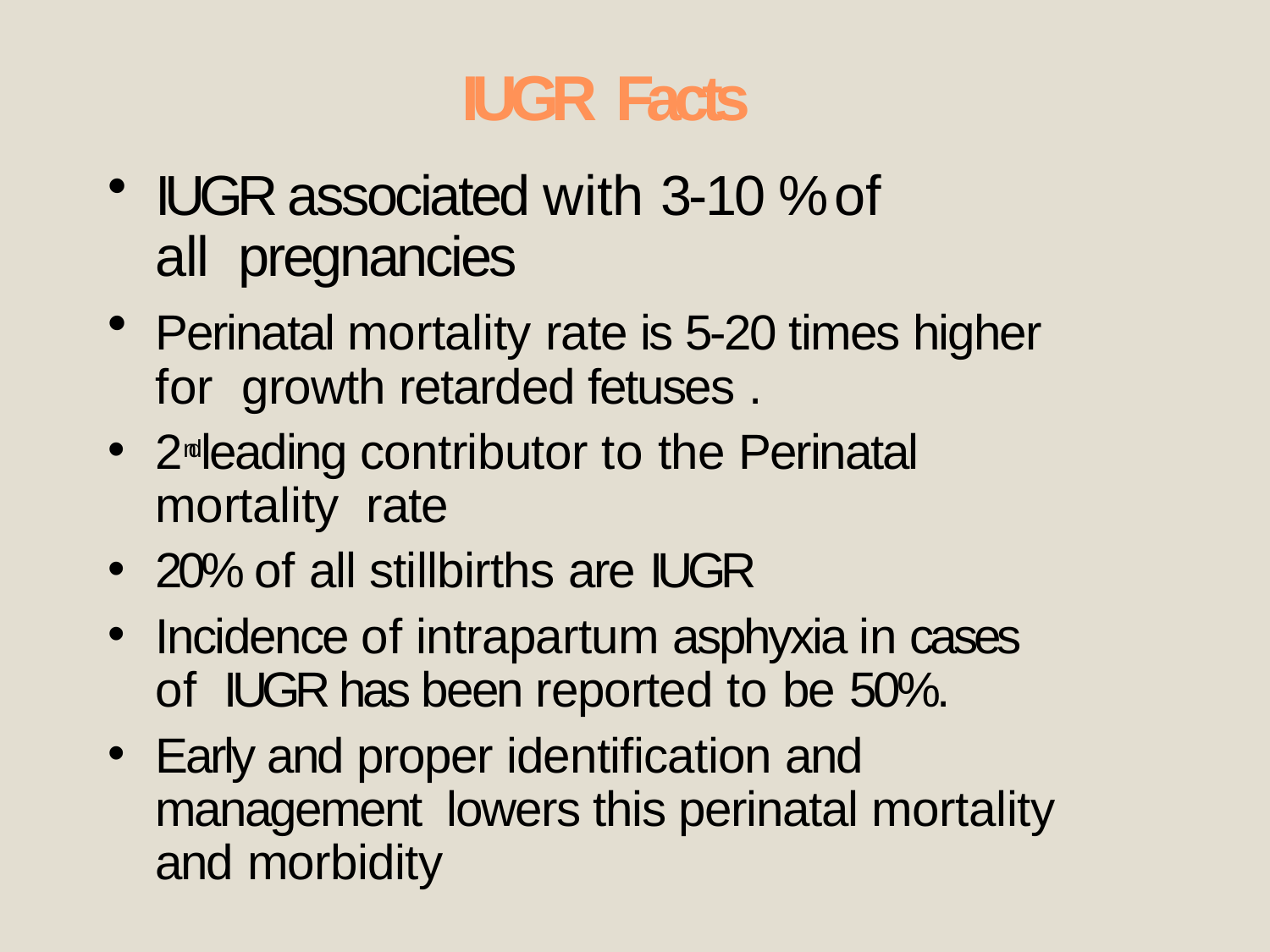

# IUGR Facts
IUGR associated with 3-10 % of all  pregnancies
Perinatal mortality rate is 5-20 times higher for  growth retarded fetuses .
2nd leading contributor to the Perinatal mortality  rate
20% of all stillbirths are IUGR
Incidence of intrapartum asphyxia in cases of  IUGR has been reported to be 50%.
Early and proper identification and management  lowers this perinatal mortality and morbidity
•
•
•
•